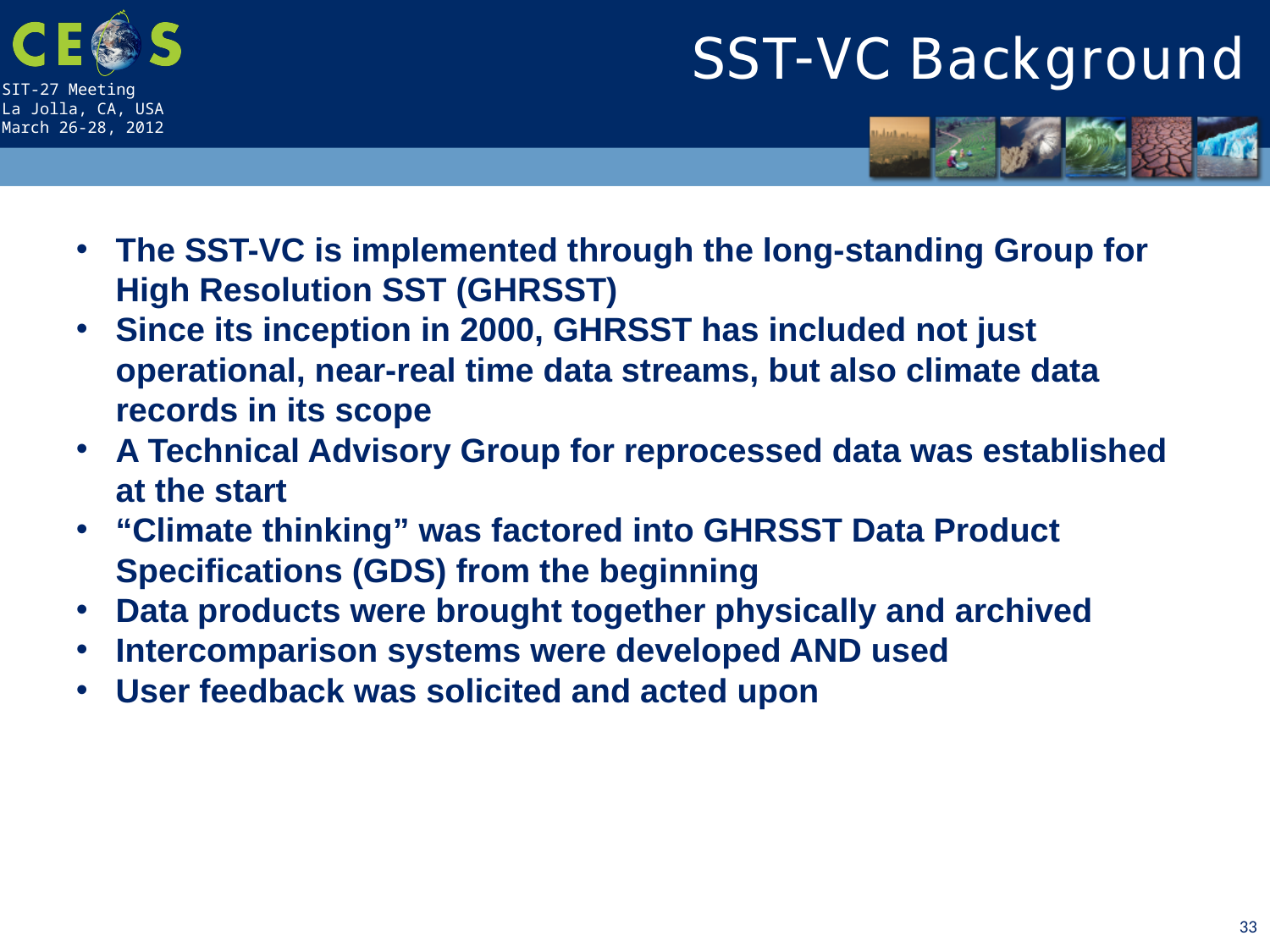

SST-VC Background
The SST-VC is implemented through the long-standing Group for High Resolution SST (GHRSST)
Since its inception in 2000, GHRSST has included not just operational, near-real time data streams, but also climate data records in its scope
A Technical Advisory Group for reprocessed data was established at the start
“Climate thinking” was factored into GHRSST Data Product Specifications (GDS) from the beginning
Data products were brought together physically and archived
Intercomparison systems were developed AND used
User feedback was solicited and acted upon

33